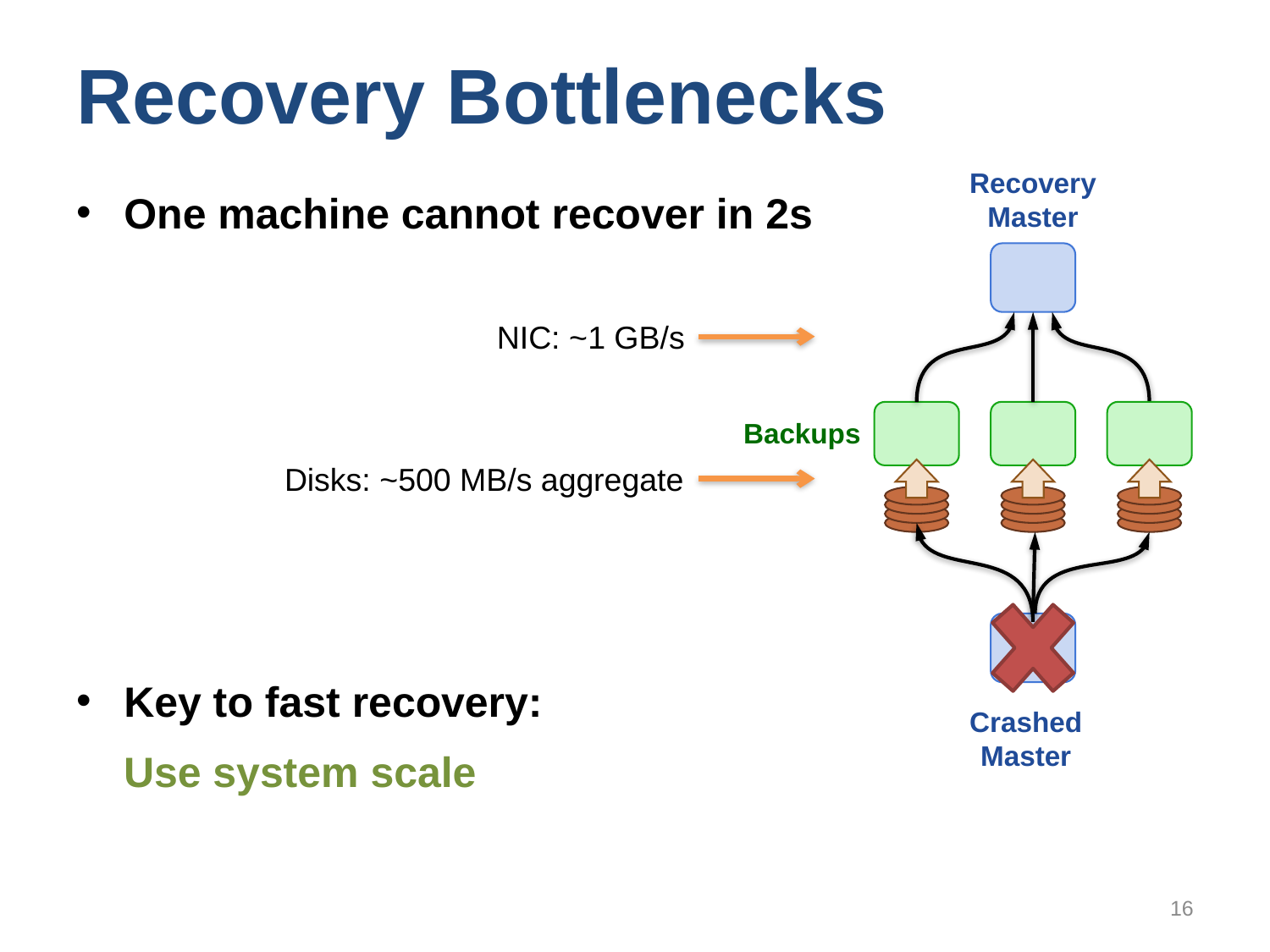

# Recovery Bottlenecks
Recovery
Master

Backups

Crashed
Master
One machine cannot recover in 2s

Key to fast recovery:
    Use system scale

NIC: ~1 GB/s
Disks: ~500 MB/s aggregate
16